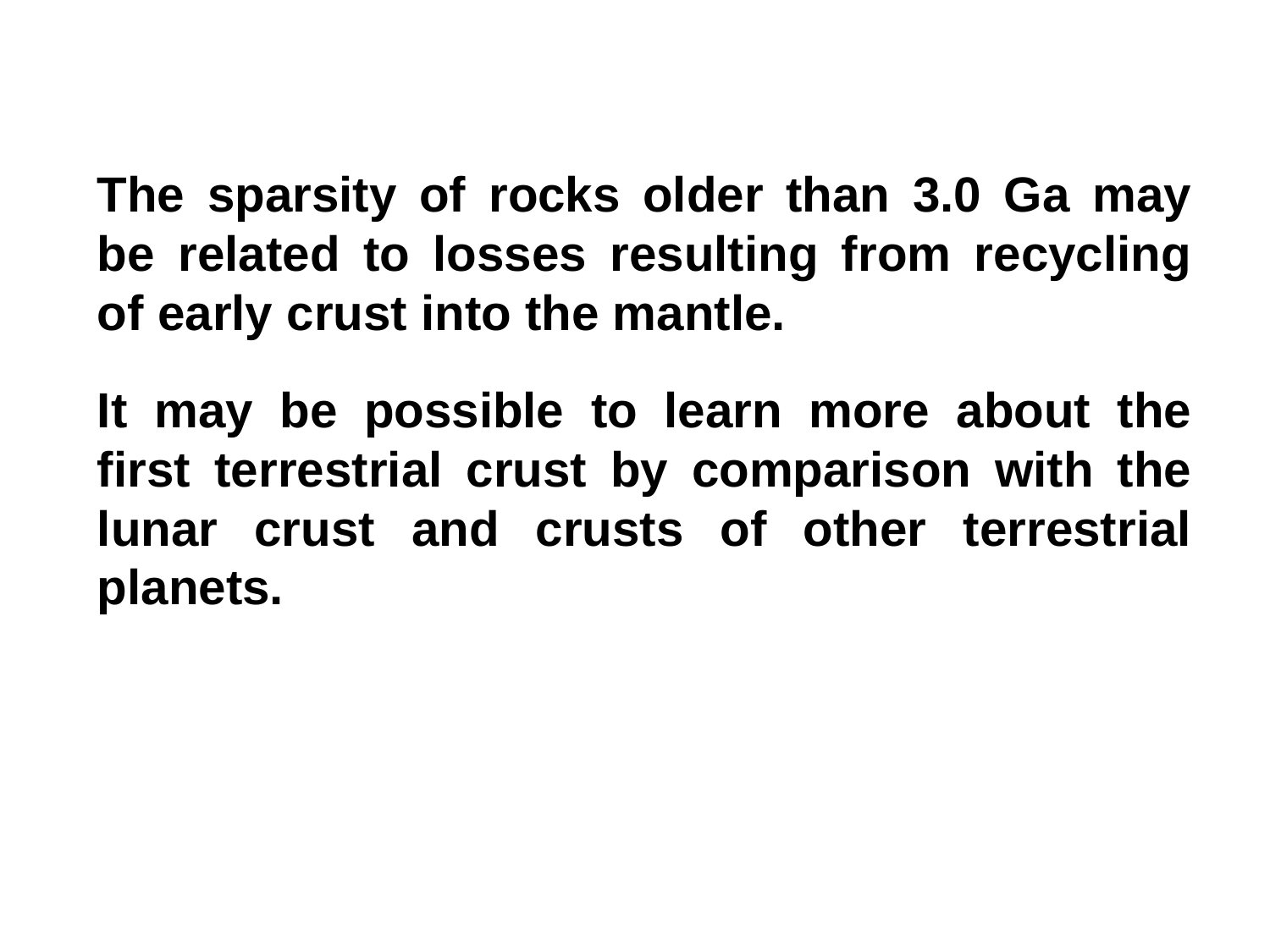

The sparsity of rocks older than 3.0 Ga may be related to losses resulting from recycling of early crust into the mantle.

It may be possible to learn more about the first terrestrial crust by comparison with the lunar crust and crusts of other terrestrial planets.